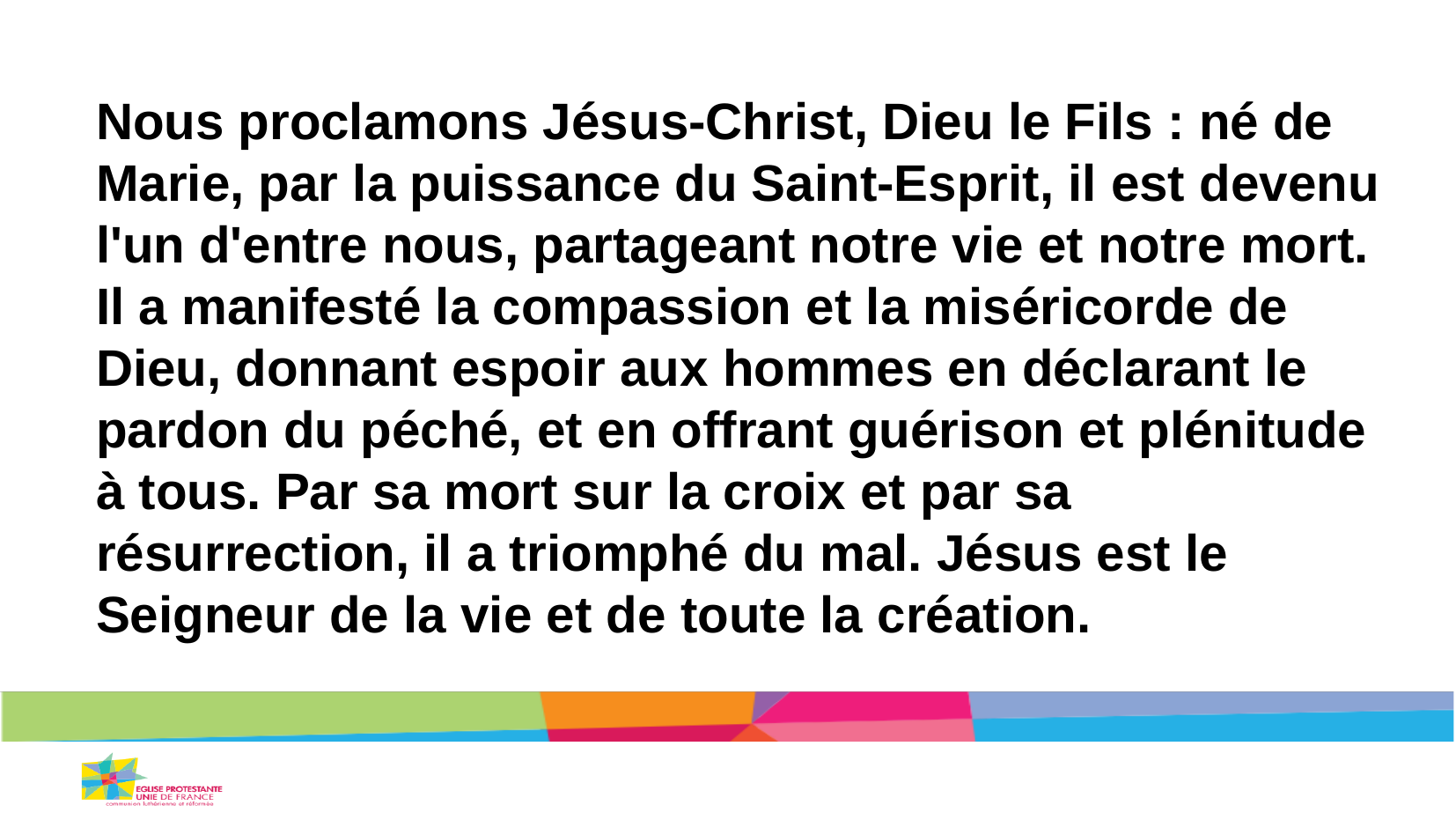

Nous proclamons Jésus-Christ, Dieu le Fils : né de Marie, par la puissance du Saint-Esprit, il est devenu l'un d'entre nous, partageant notre vie et notre mort. Il a manifesté la compassion et la miséricorde de Dieu, donnant espoir aux hommes en déclarant le pardon du péché, et en offrant guérison et plénitude à tous. Par sa mort sur la croix et par sa résurrection, il a triomphé du mal. Jésus est le Seigneur de la vie et de toute la création.